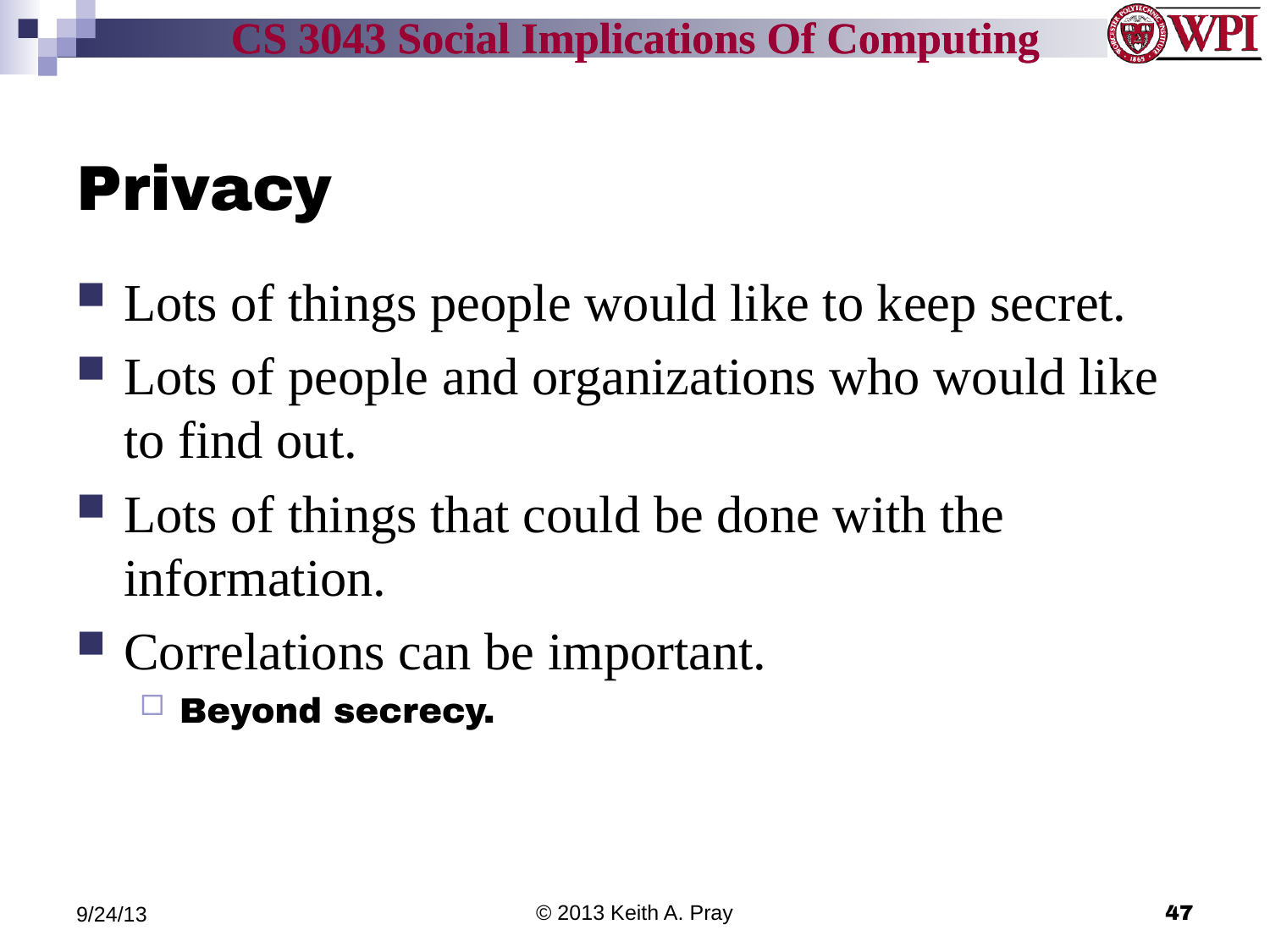

# Privacy
Lots of things people would like to keep secret.
Lots of people and organizations who would like to find out.
Lots of things that could be done with the information.
Correlations can be important.
Beyond secrecy.
9/24/13
© 2013 Keith A. Pray
47